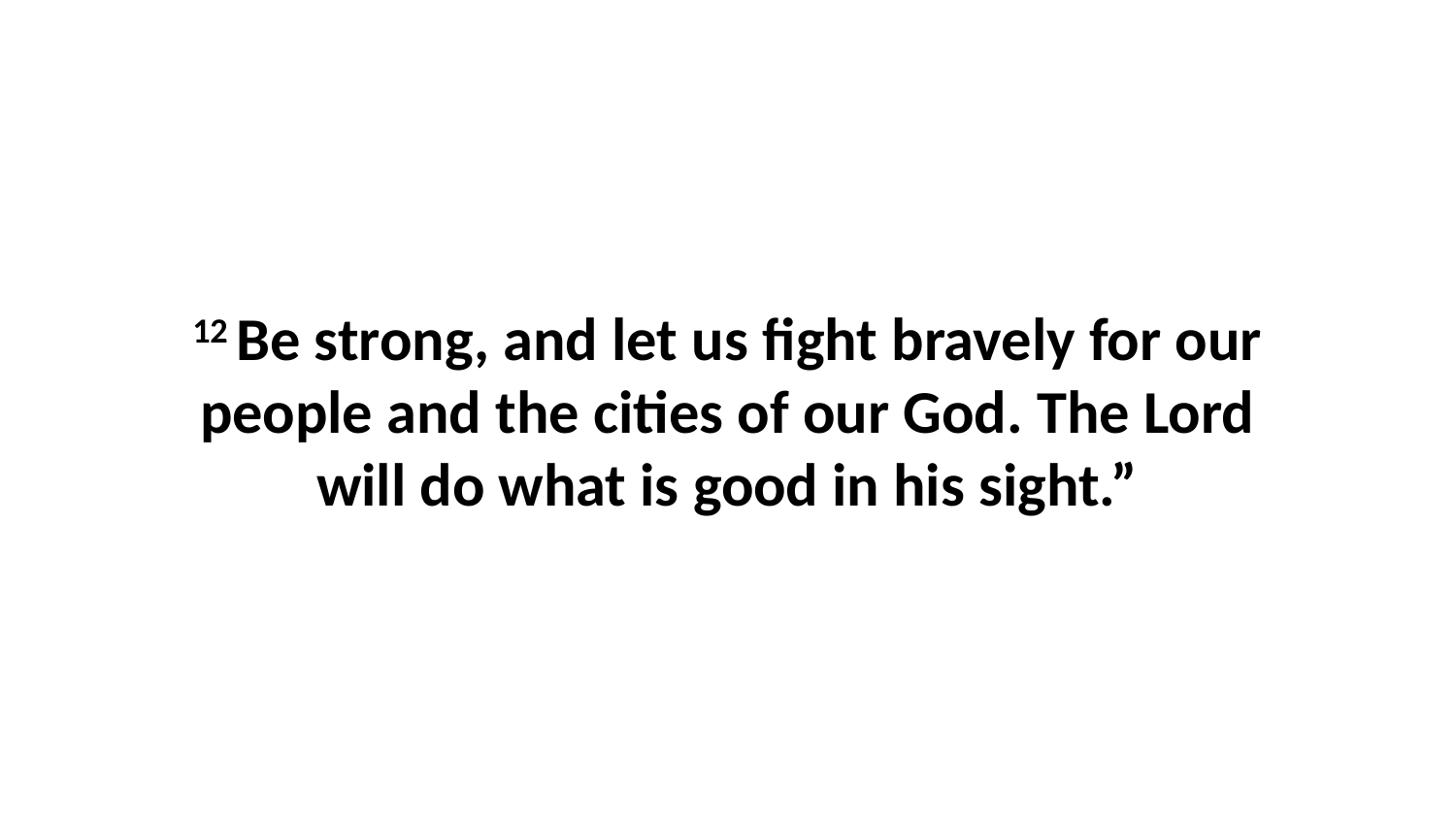

12 Be strong, and let us fight bravely for our people and the cities of our God. The Lord will do what is good in his sight.”